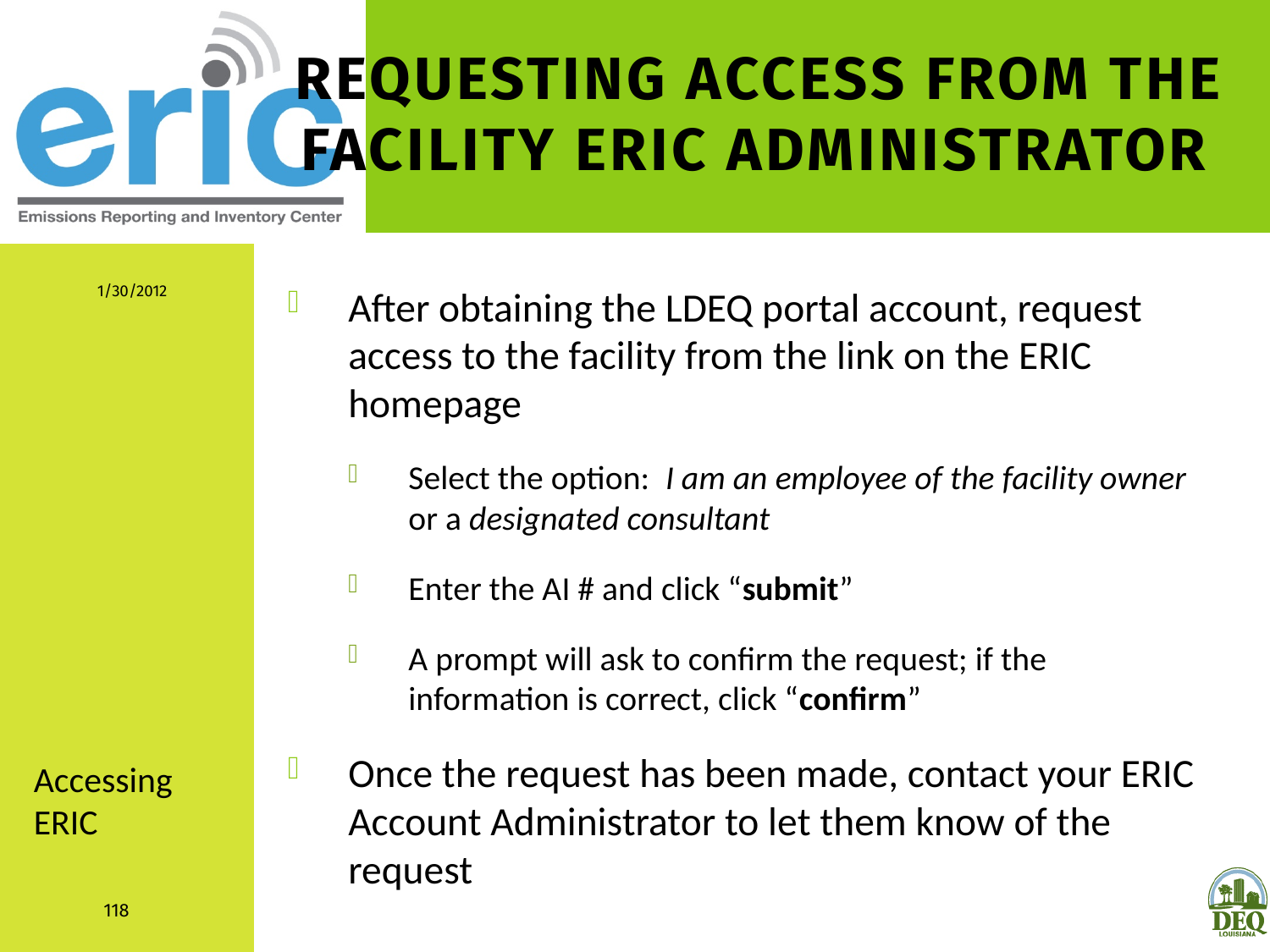

# Requesting Access from the Facility ERIC Administrator
1/30/2012
After obtaining the LDEQ portal account, request access to the facility from the link on the ERIC homepage
Select the option:  I am an employee of the facility owner or a designated consultant
Enter the AI # and click “submit”
A prompt will ask to confirm the request; if the information is correct, click “confirm”
Once the request has been made, contact your ERIC Account Administrator to let them know of the request

Accessing ERIC
118